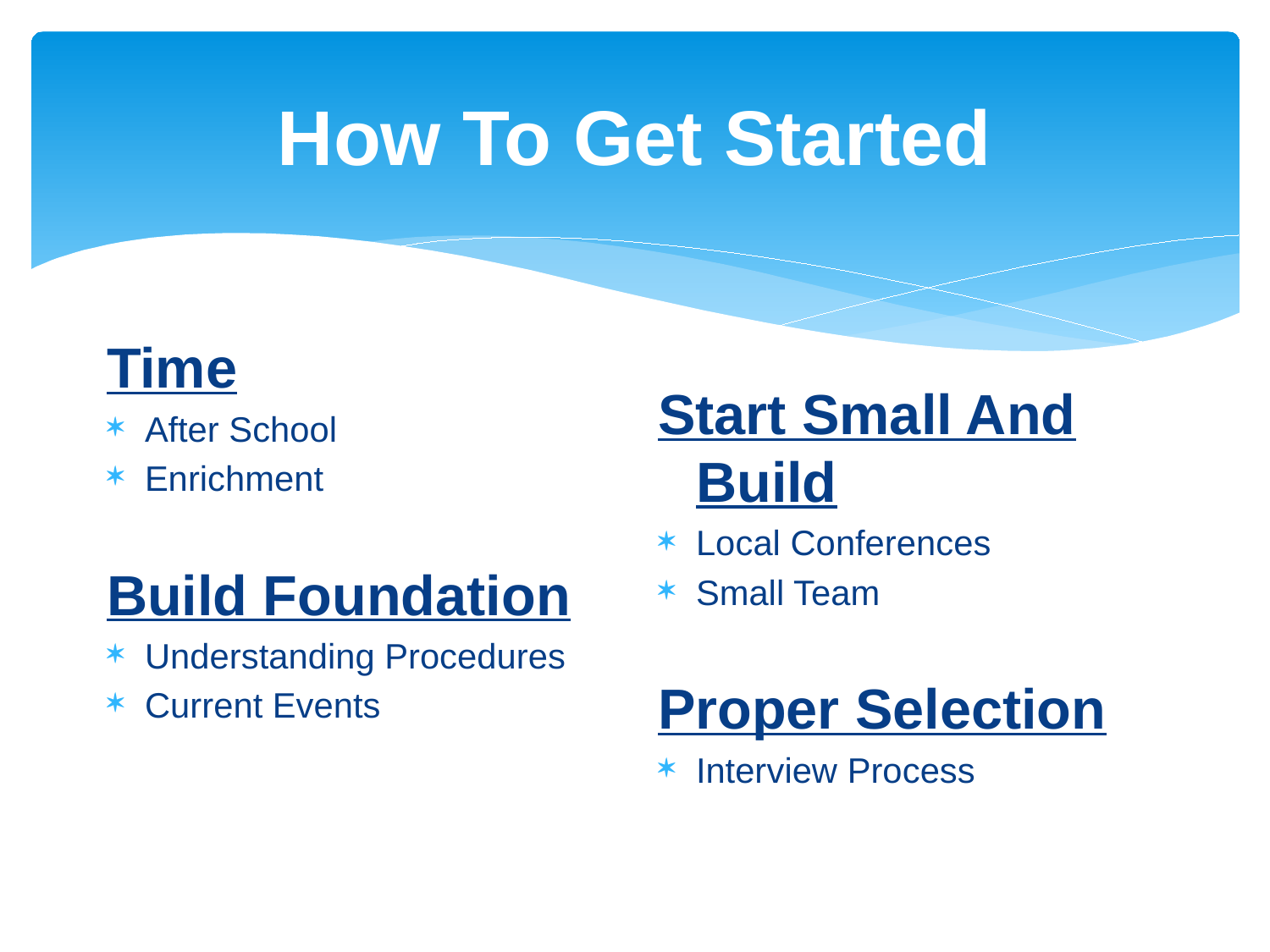

# How To Get Started
Time
After School
Enrichment

Build Foundation
Understanding Procedures
Current Events
Start Small And Build
Local Conferences
Small Team

Proper Selection
Interview Process